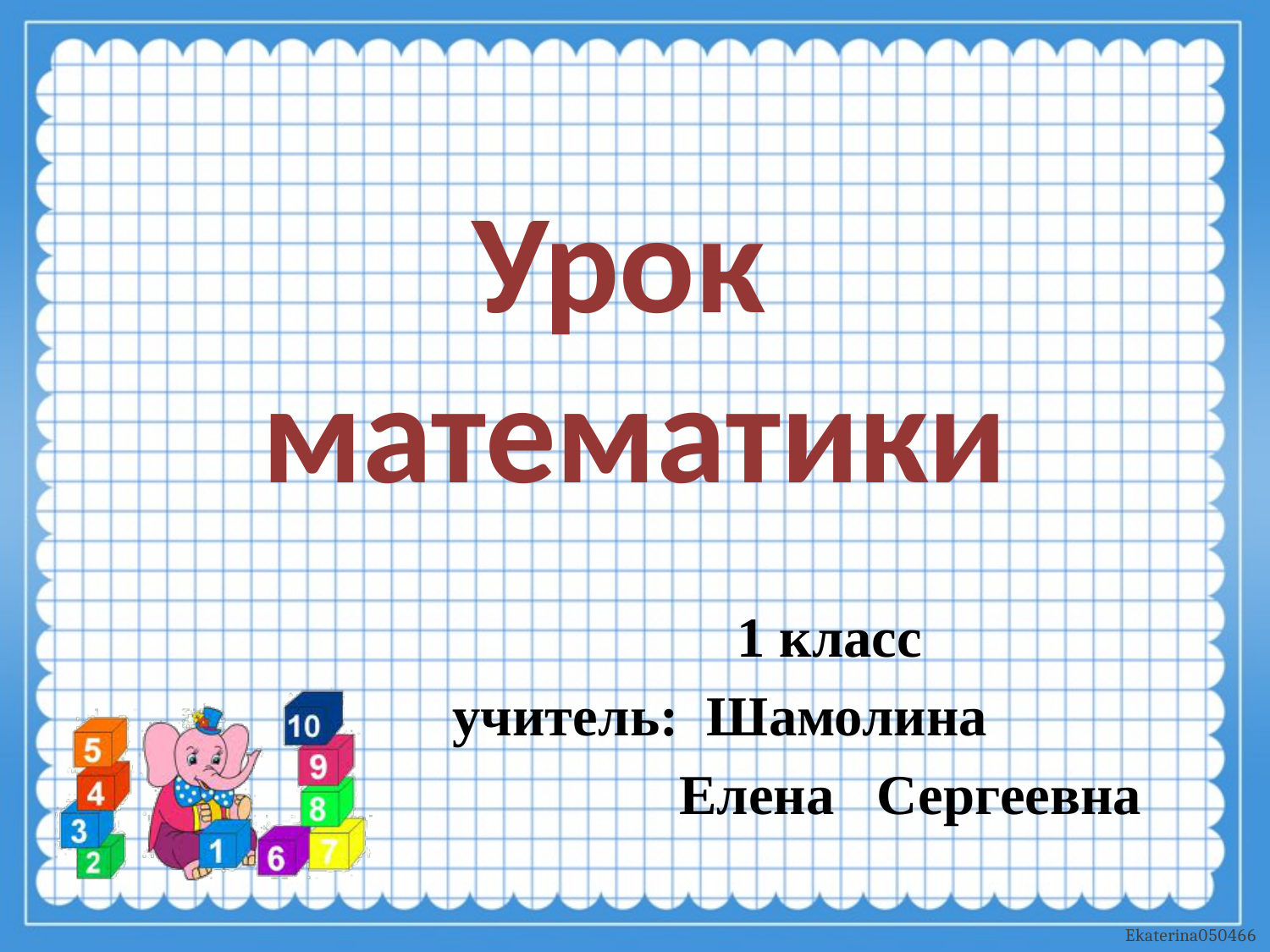

# Урок математики

                                                          1 класс
                               учитель:  Шамолина
                                               Елена   Сергеевна